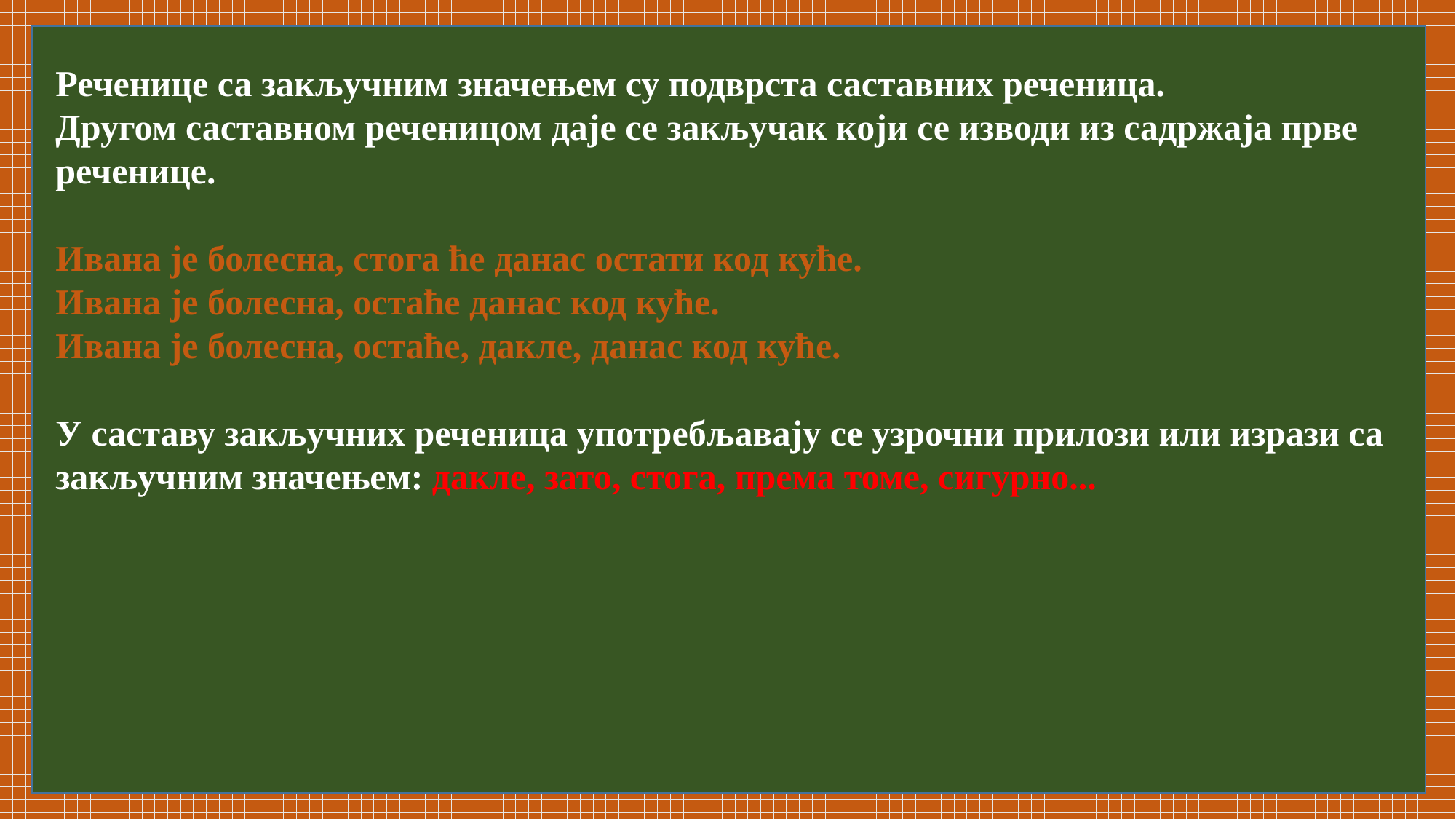

Реченице са закључним значењем су подврста саставних реченица.
Другом саставном реченицом даје се закључак који се изводи из садржаја прве реченице.

Ивана је болесна, стога ће данас остати код куће.
Ивана је болесна, остаће данас код куће.
Ивана је болесна, остаће, дакле, данас код куће.

У саставу закључних реченица употребљавају се узрочни прилози или изрази са закључним значењем: дакле, зато, стога, према томе, сигурно...